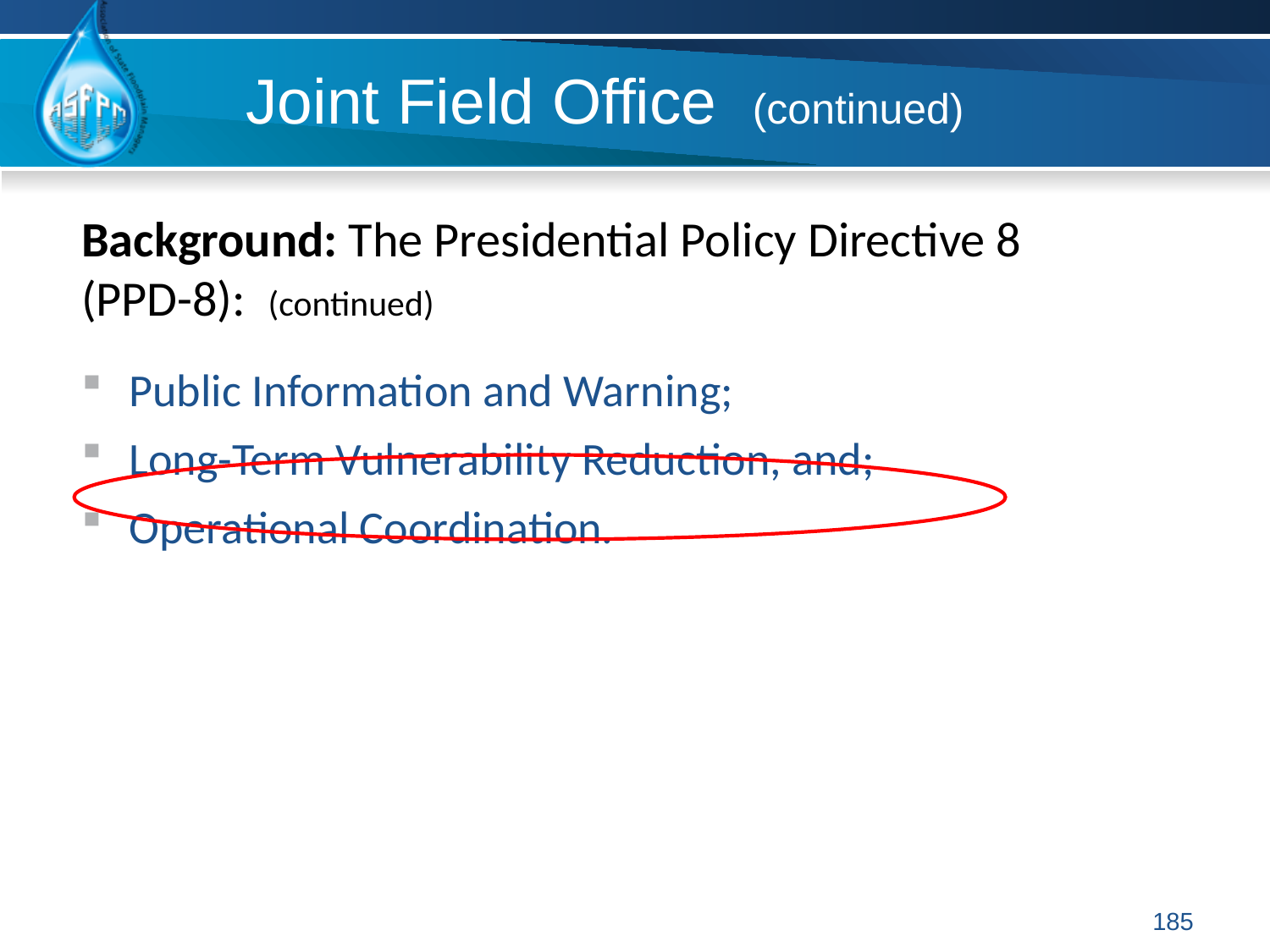

# Joint Field Office  (continued)

Background: The Presidential Policy Directive 8 (PPD-8):  (continued)

Public Information and Warning;
Long-Term Vulnerability Reduction, and;
Operational Coordination.

185